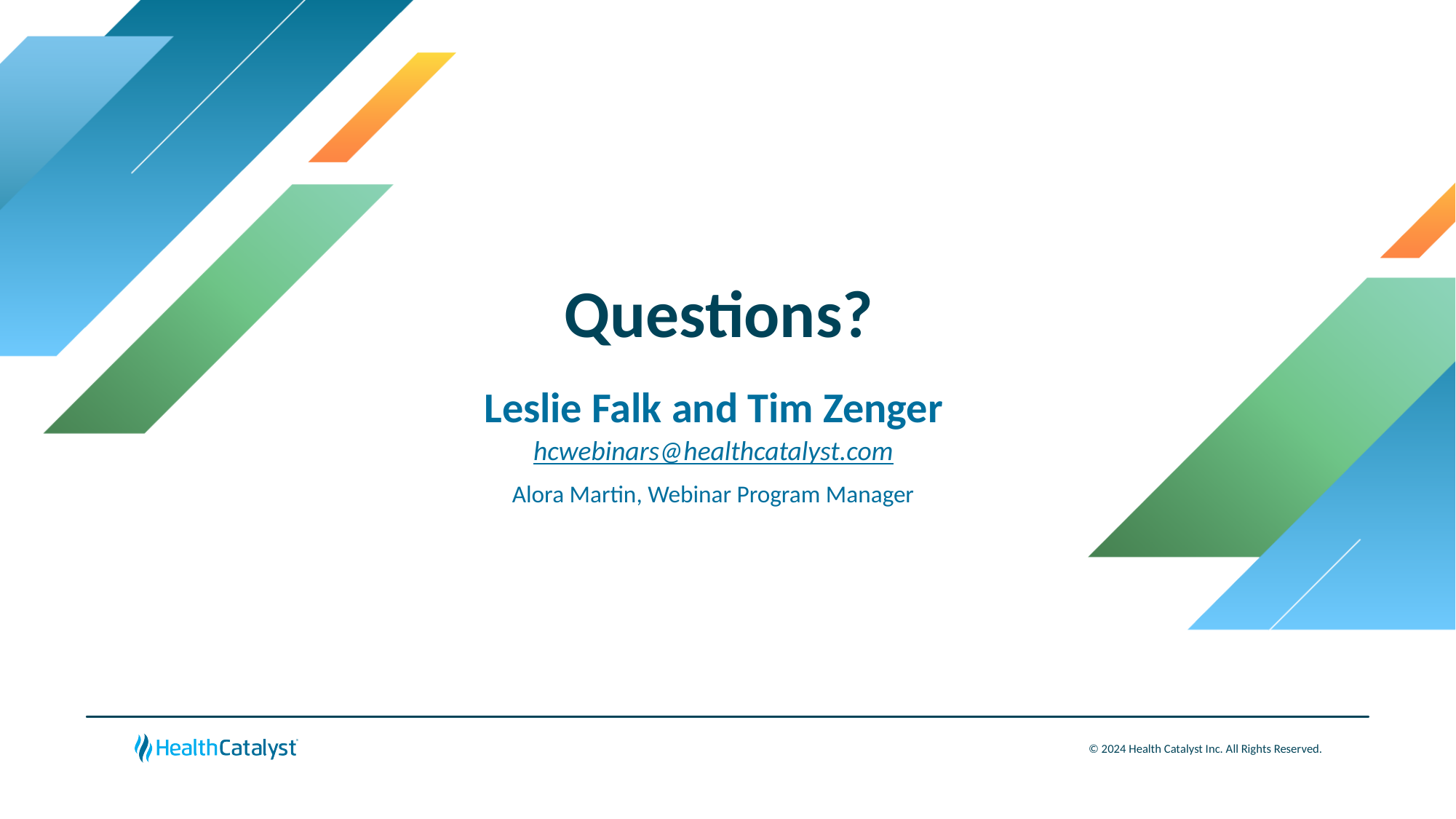

Leslie Falk and Tim Zenger
hcwebinars@healthcatalyst.com
Alora Martin, Webinar Program Manager